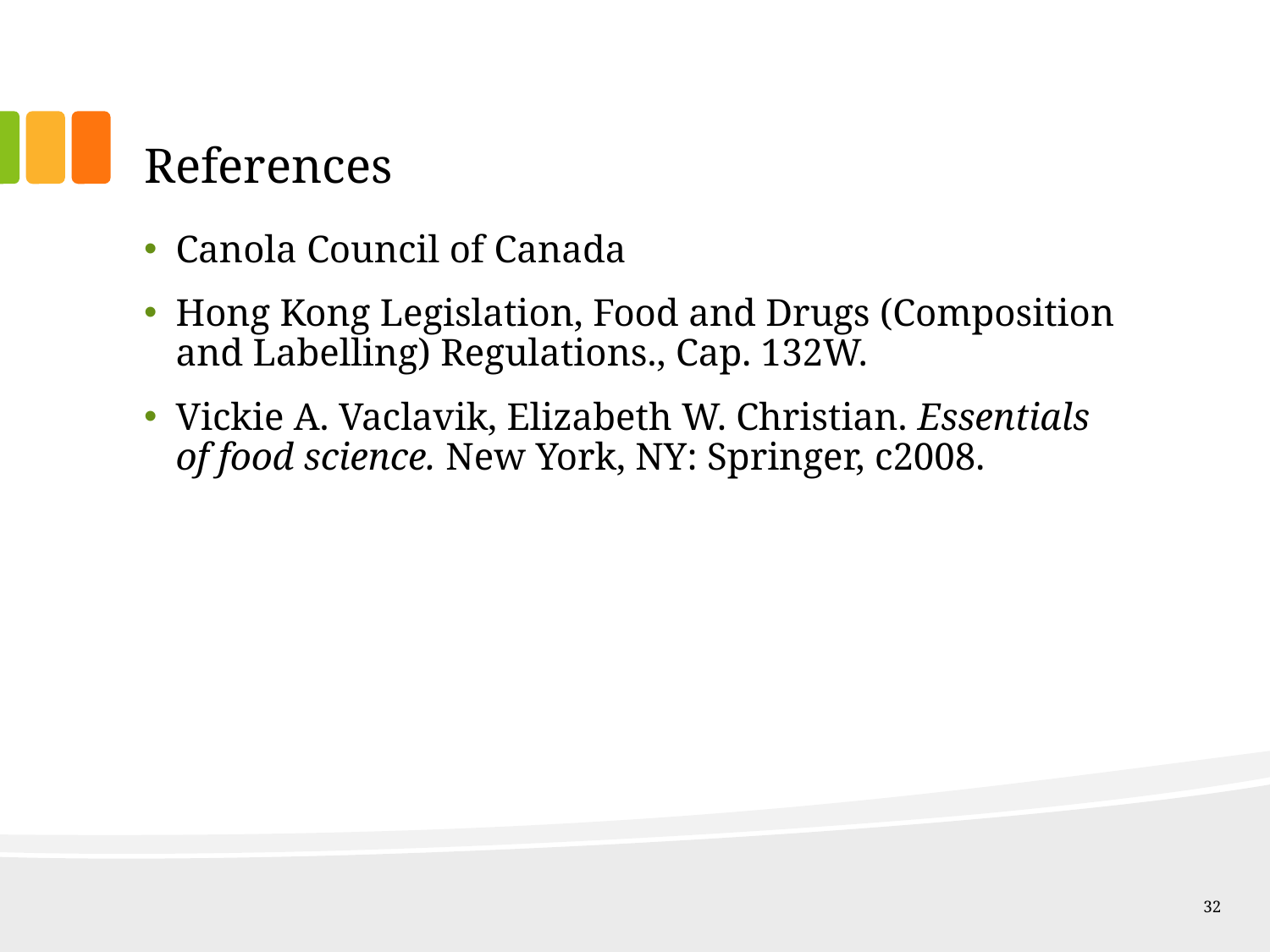

# References
Canola Council of Canada
Hong Kong Legislation, Food and Drugs (Composition and Labelling) Regulations., Cap. 132W.
Vickie A. Vaclavik, Elizabeth W. Christian. Essentials of food science. New York, NY: Springer, c2008.

32